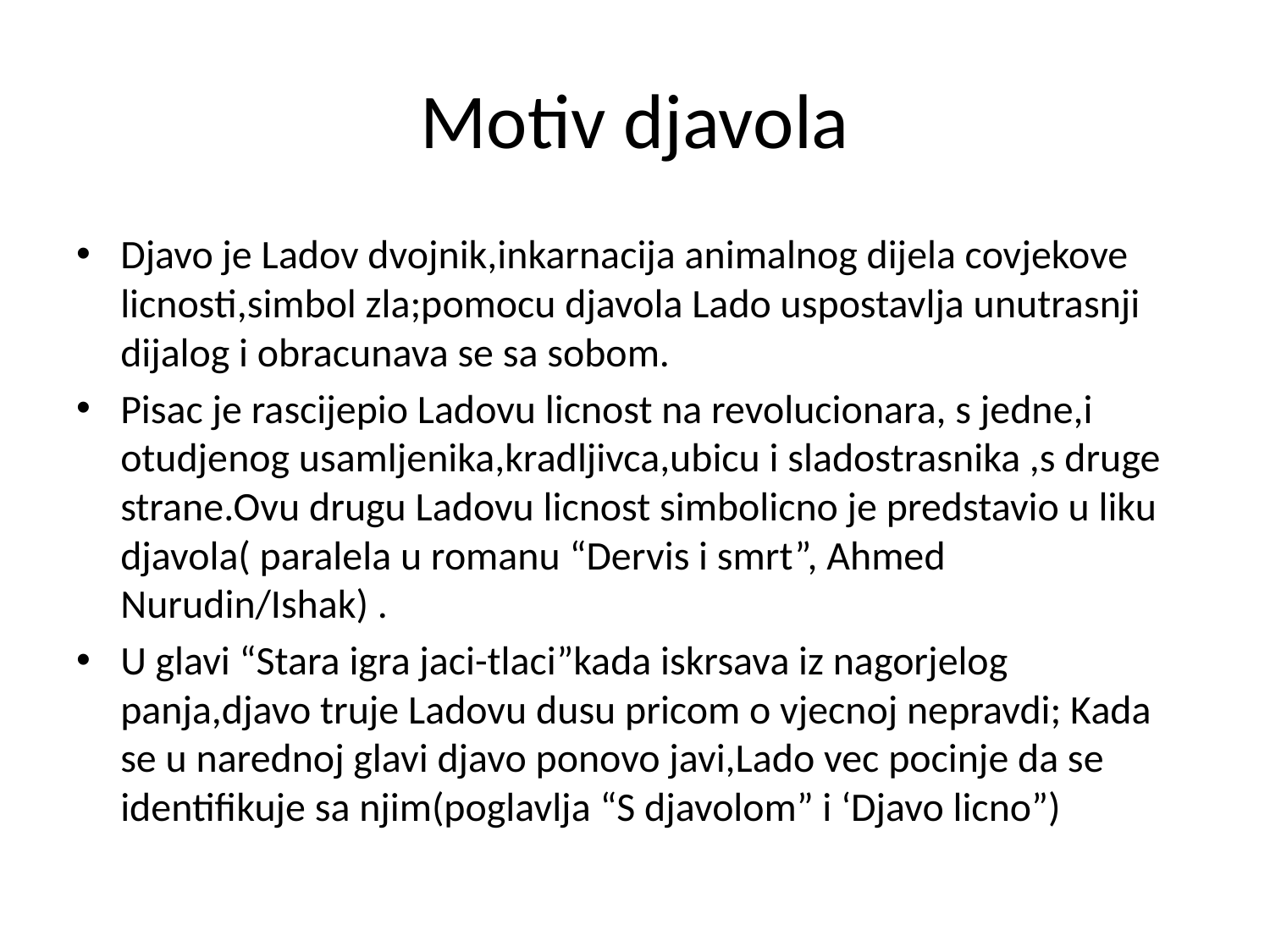

# Motiv djavola
Djavo je Ladov dvojnik,inkarnacija animalnog dijela covjekove licnosti,simbol zla;pomocu djavola Lado uspostavlja unutrasnji dijalog i obracunava se sa sobom.
Pisac je rascijepio Ladovu licnost na revolucionara, s jedne,i otudjenog usamljenika,kradljivca,ubicu i sladostrasnika ,s druge strane.Ovu drugu Ladovu licnost simbolicno je predstavio u liku djavola( paralela u romanu “Dervis i smrt”, Ahmed Nurudin/Ishak) .
U glavi “Stara igra jaci-tlaci”kada iskrsava iz nagorjelog panja,djavo truje Ladovu dusu pricom o vjecnoj nepravdi; Kada se u narednoj glavi djavo ponovo javi,Lado vec pocinje da se identifikuje sa njim(poglavlja “S djavolom” i ‘Djavo licno”)